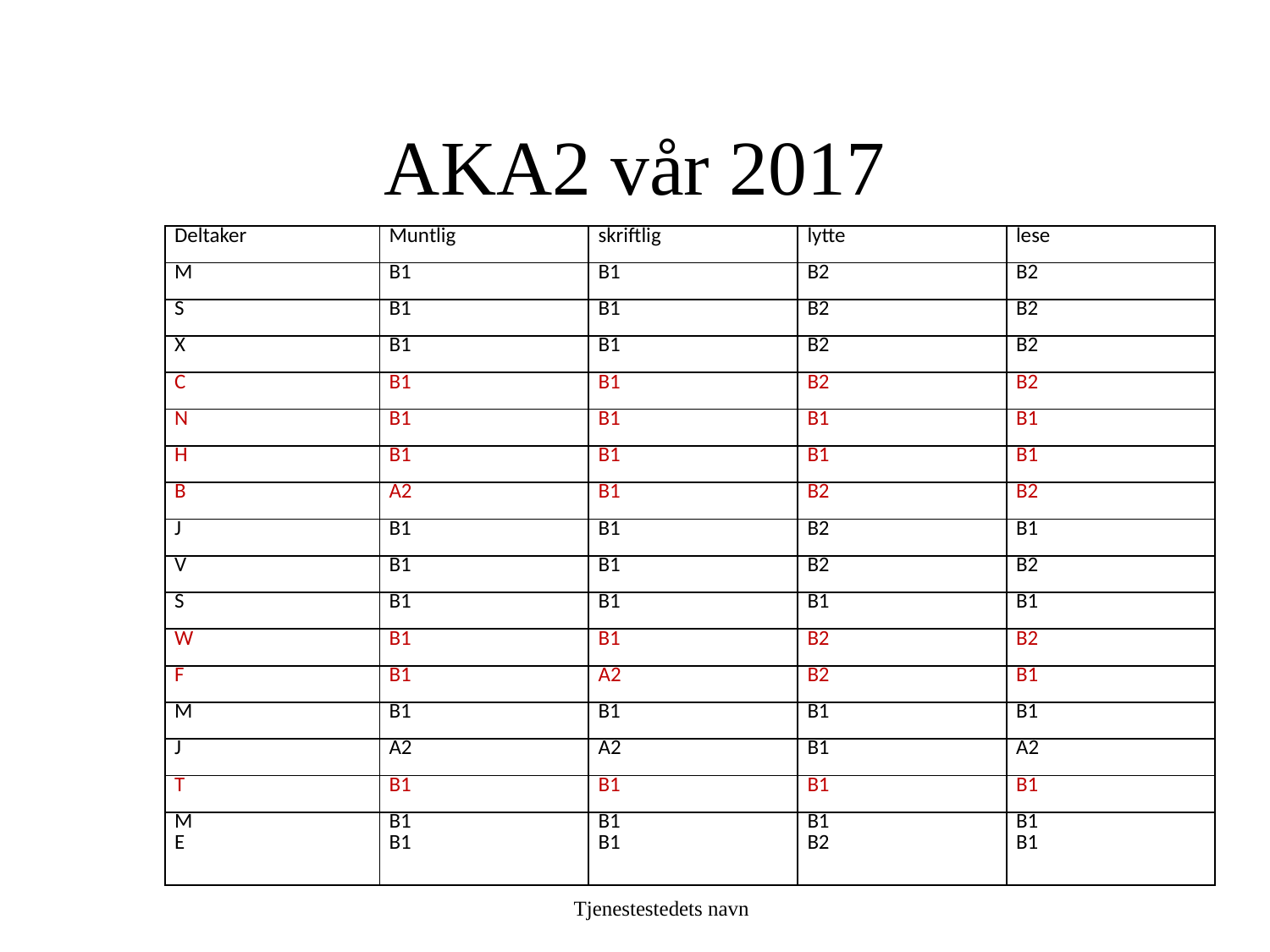

# AKA2 vår 2017
| Deltaker | Muntlig | skriftlig | lytte | lese |
| --- | --- | --- | --- | --- |
| M | B1 | B1 | B2 | B2 |
| S | B1 | B1 | B2 | B2 |
| X | B1 | B1 | B2 | B2 |
| C | B1 | B1 | B2 | B2 |
| N | B1 | B1 | B1 | B1 |
| H | B1 | B1 | B1 | B1 |
| B | A2 | B1 | B2 | B2 |
| J | B1 | B1 | B2 | B1 |
| V | B1 | B1 | B2 | B2 |
| S | B1 | B1 | B1 | B1 |
| W | B1 | B1 | B2 | B2 |
| F | B1 | A2 | B2 | B1 |
| M | B1 | B1 | B1 | B1 |
| J | A2 | A2 | B1 | A2 |
| T | B1 | B1 | B1 | B1 |
| M E | B1 B1 | B1 B1 | B1 B2 | B1 B1 |